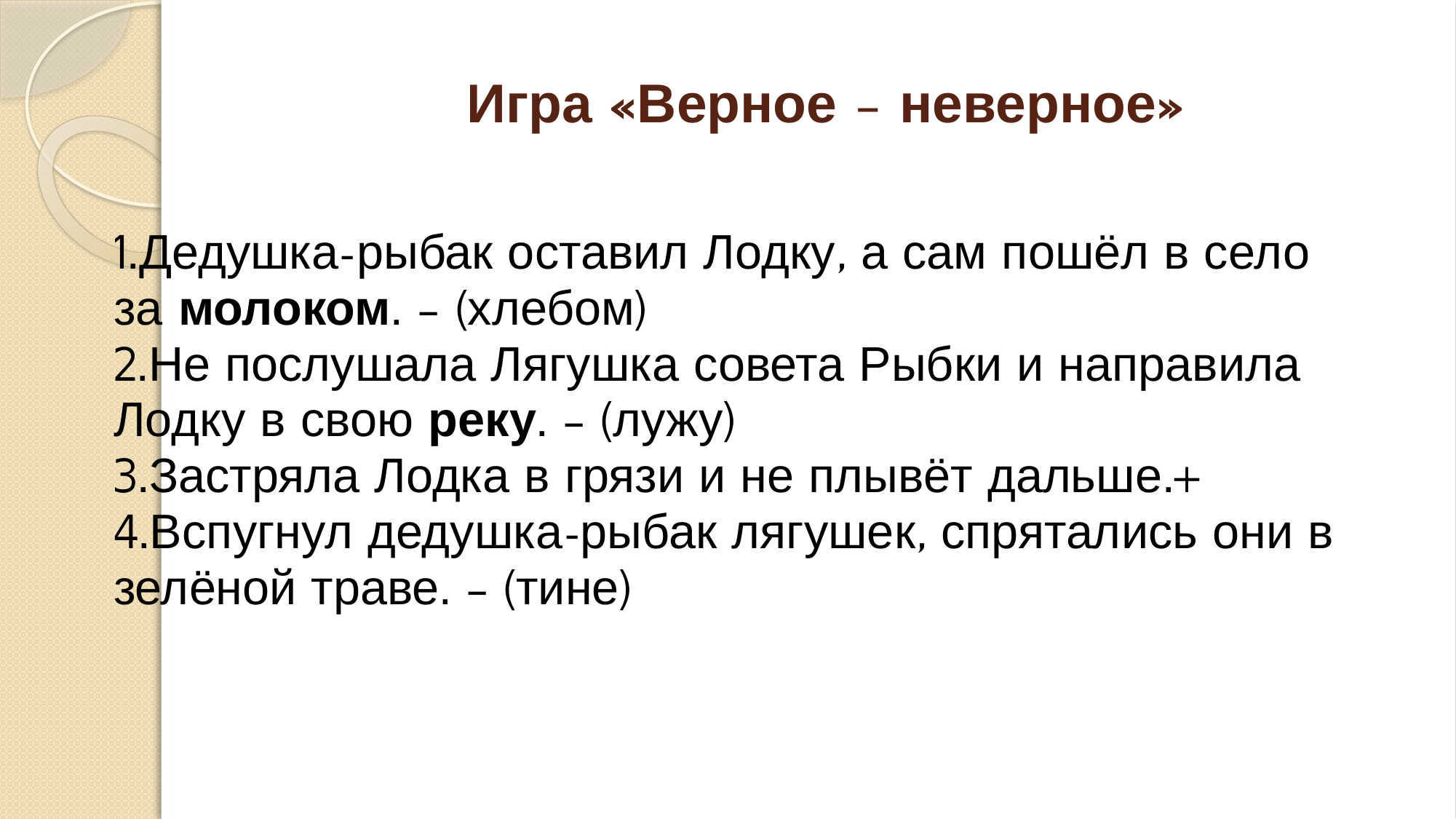

# Игра «Верное – неверное»
| 1.Дедушка-рыбак оставил Лодку, а сам пошёл в село за молоком. – (хлебом) 2.Не послушала Лягушка совета Рыбки и направила Лодку в свою реку. – (лужу) 3.Застряла Лодка в грязи и не плывёт дальше.+ 4.Вспугнул дедушка-рыбак лягушек, спрятались они в зелёной траве. – (тине) |
| --- |